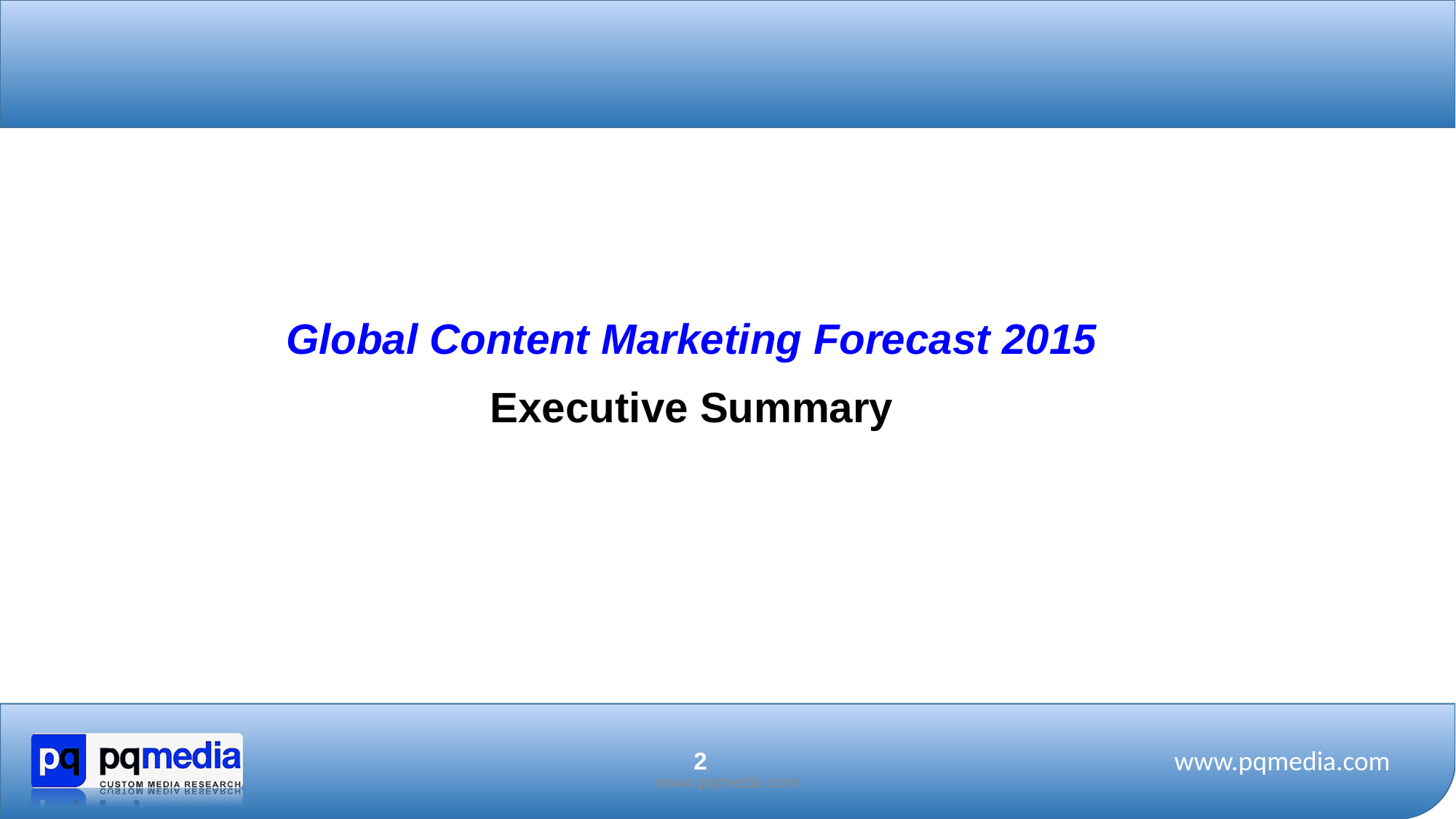

Global Content Marketing Forecast 2015

Executive Summary
www.pqmedia.com